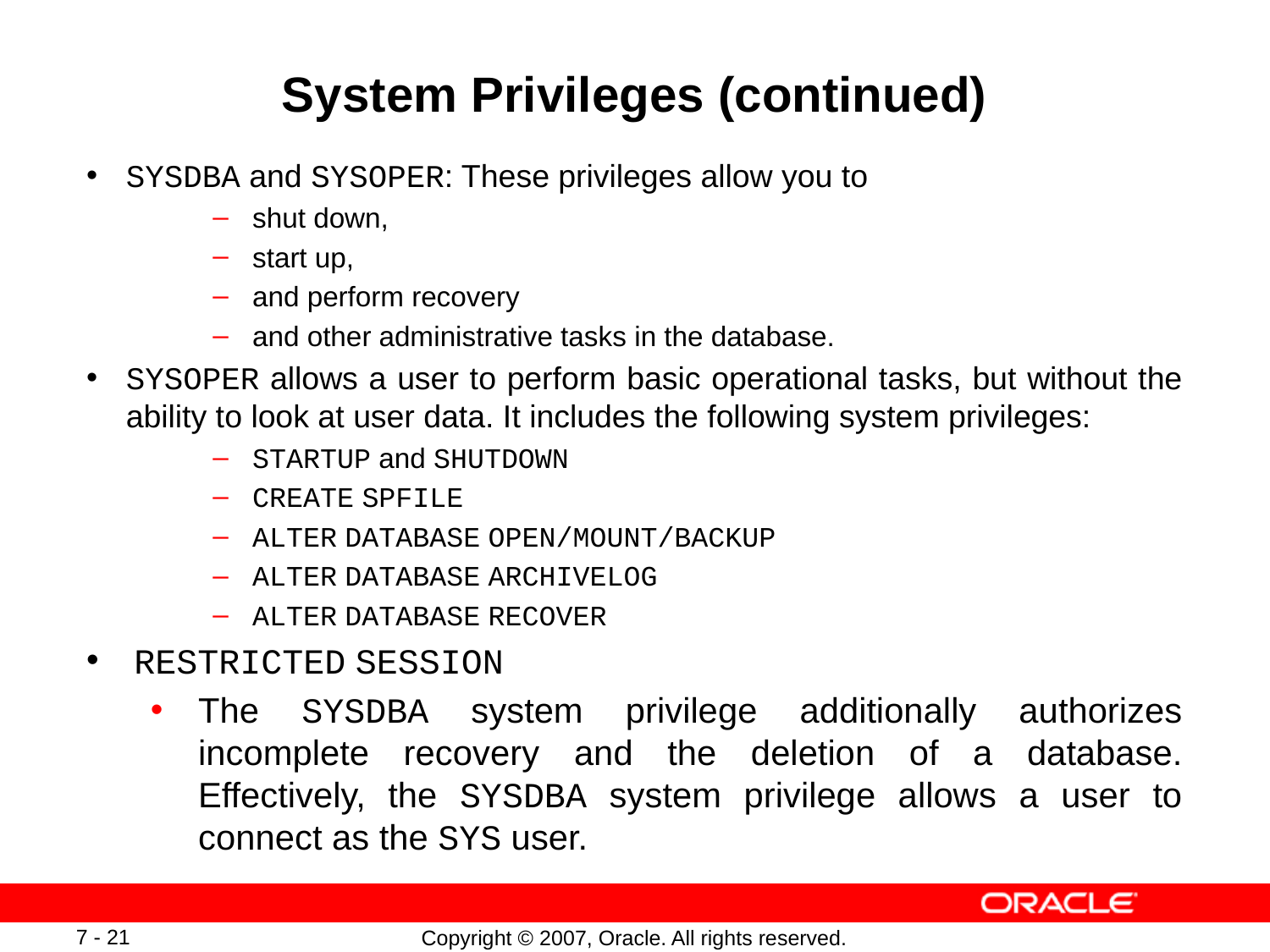

# System Privileges (continued)
SYSDBA and SYSOPER: These privileges allow you to
shut down,
start up,
and perform recovery
and other administrative tasks in the database.
SYSOPER allows a user to perform basic operational tasks, but without the ability to look at user data. It includes the following system privileges:
STARTUP and SHUTDOWN
CREATE SPFILE
ALTER DATABASE OPEN/MOUNT/BACKUP
ALTER DATABASE ARCHIVELOG
ALTER DATABASE RECOVER
RESTRICTED SESSION
The SYSDBA system privilege additionally authorizes incomplete recovery and the deletion of a database. Effectively, the SYSDBA system privilege allows a user to connect as the SYS user.